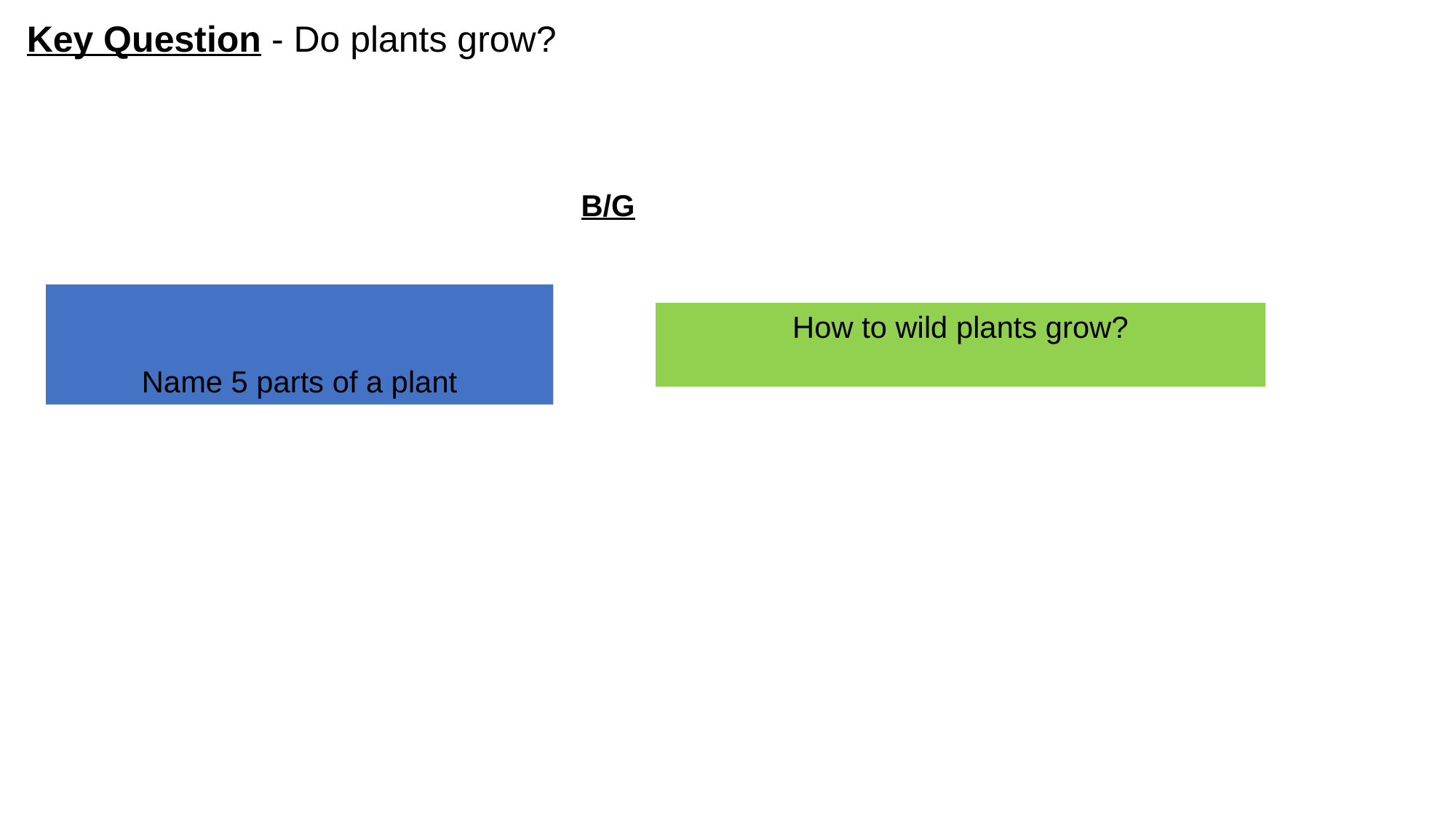

Key Question - Do plants grow?

B/G

Name 5 parts of a plant
How to wild plants grow?